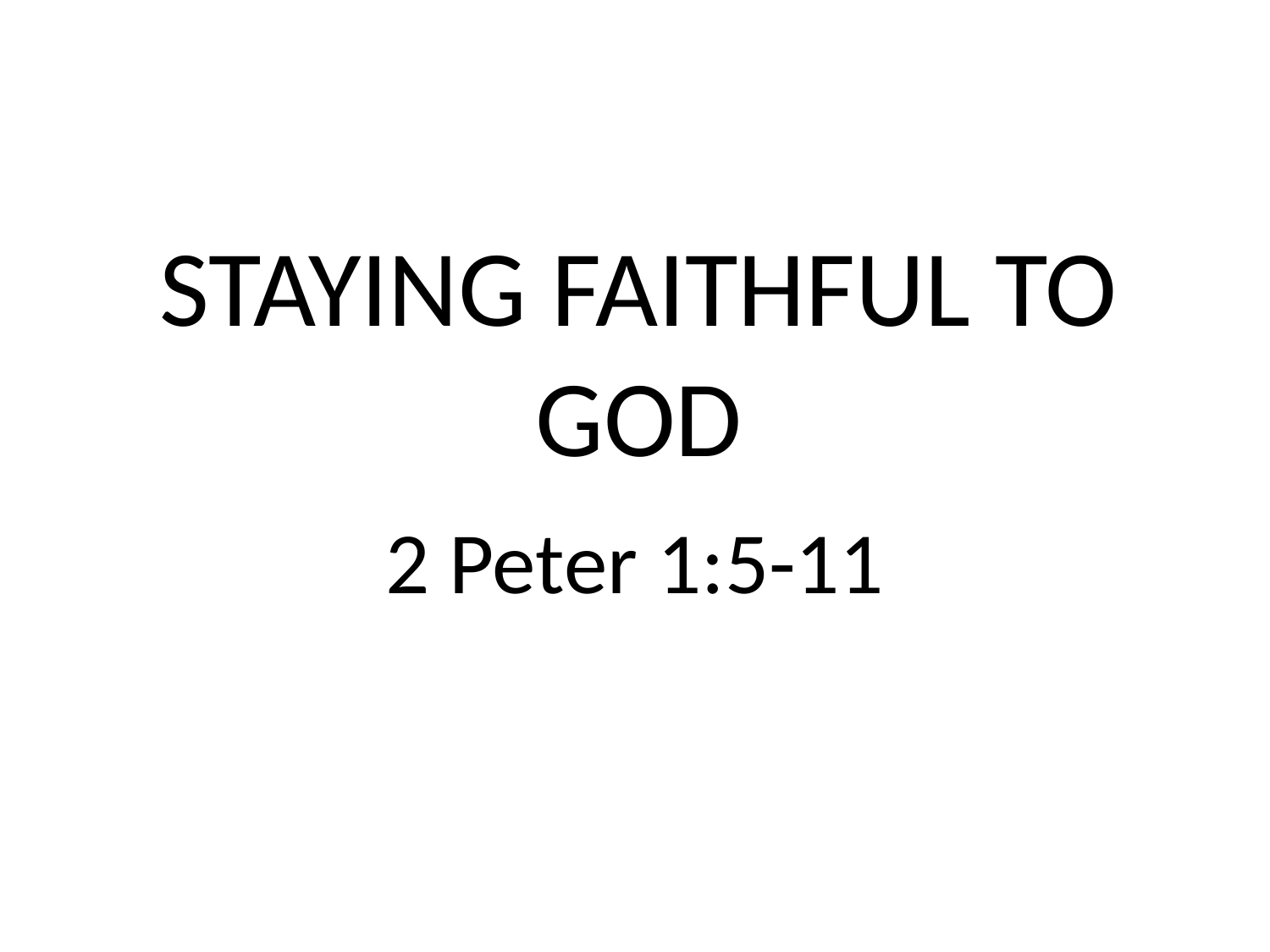

# STAYING FAITHFUL TO GOD
2 Peter 1:5-11